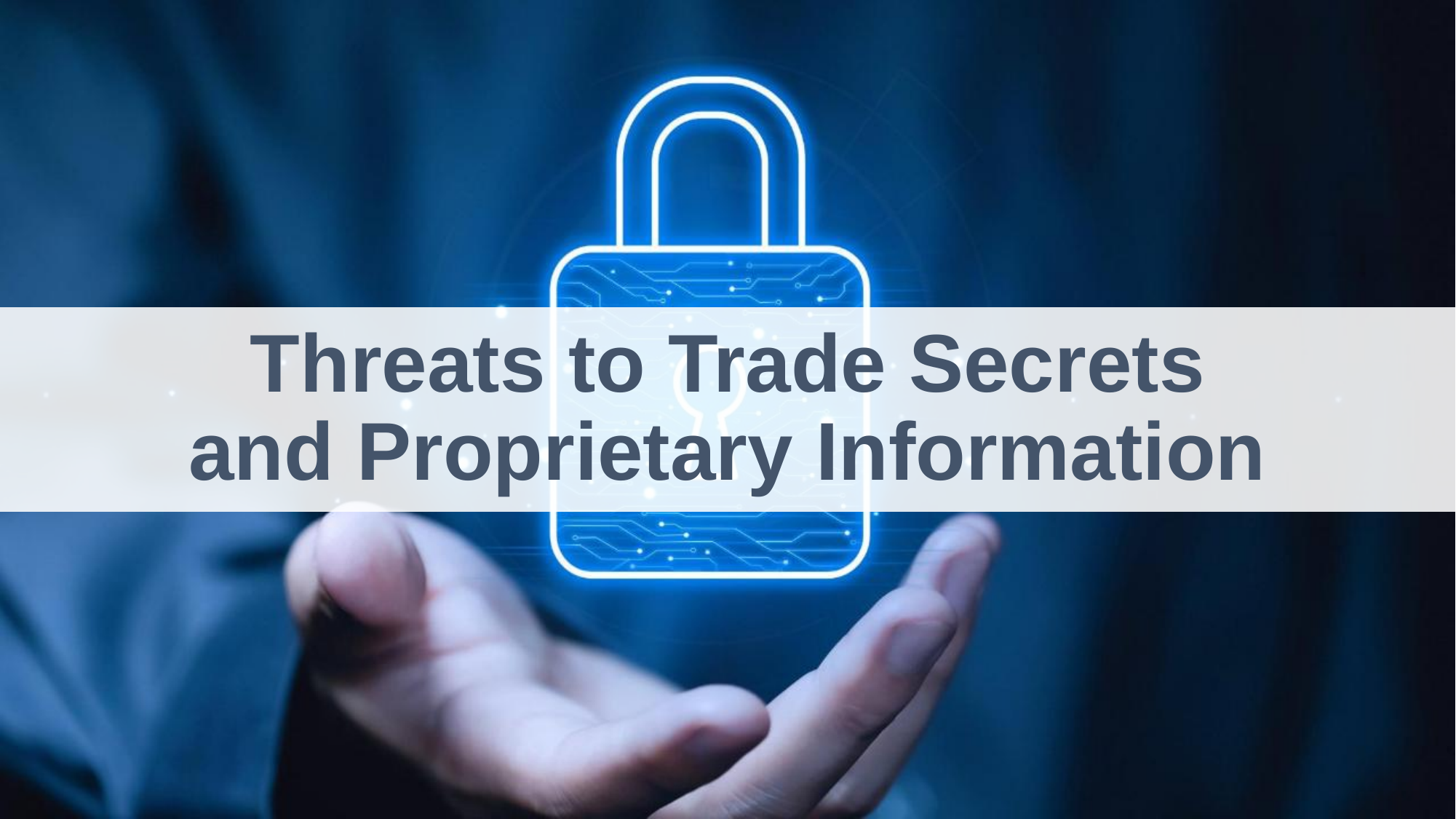

# Threats to Trade Secrets and Proprietary Information